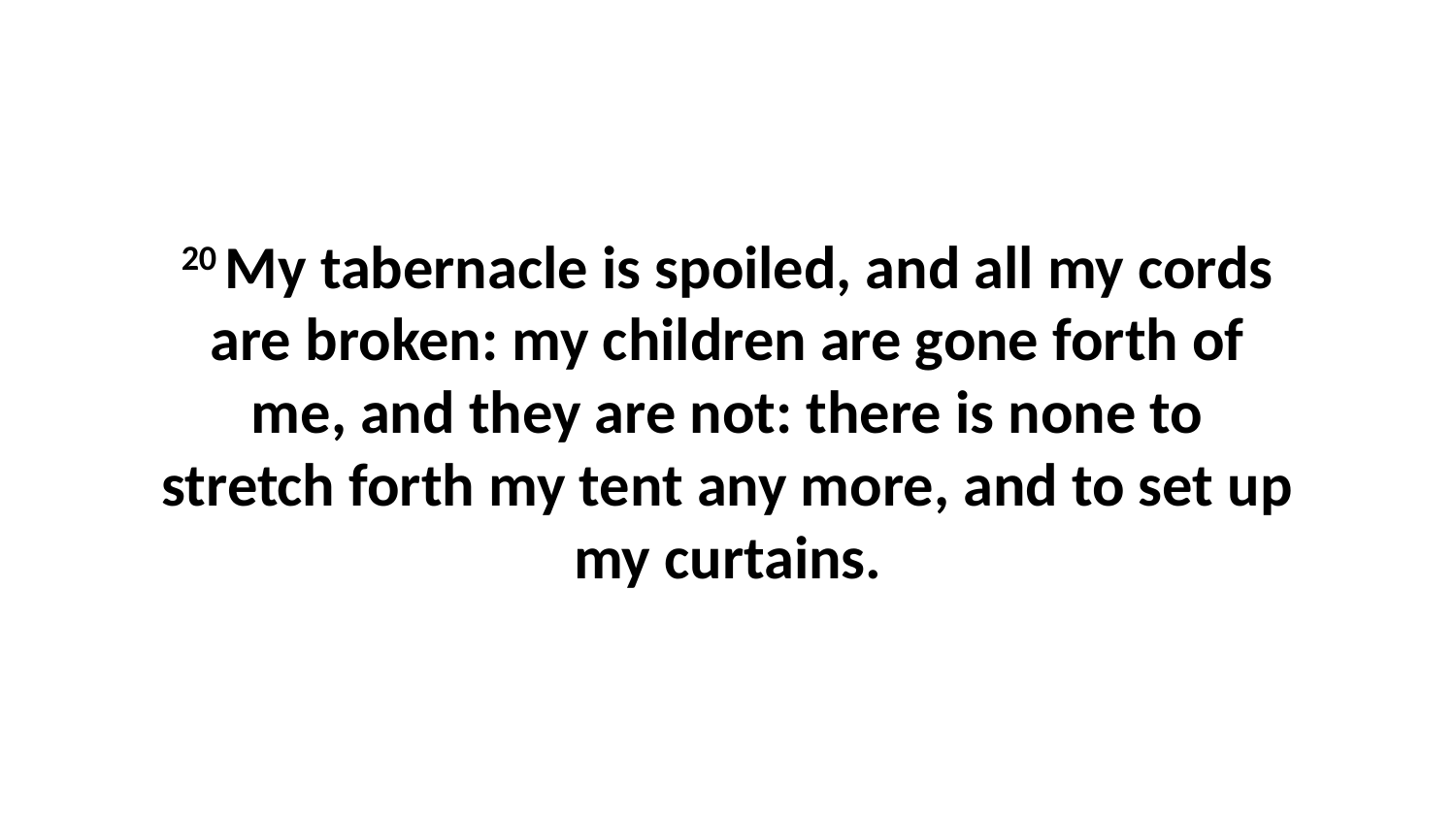

20 My tabernacle is spoiled, and all my cords are broken: my children are gone forth of me, and they are not: there is none to stretch forth my tent any more, and to set up my curtains.